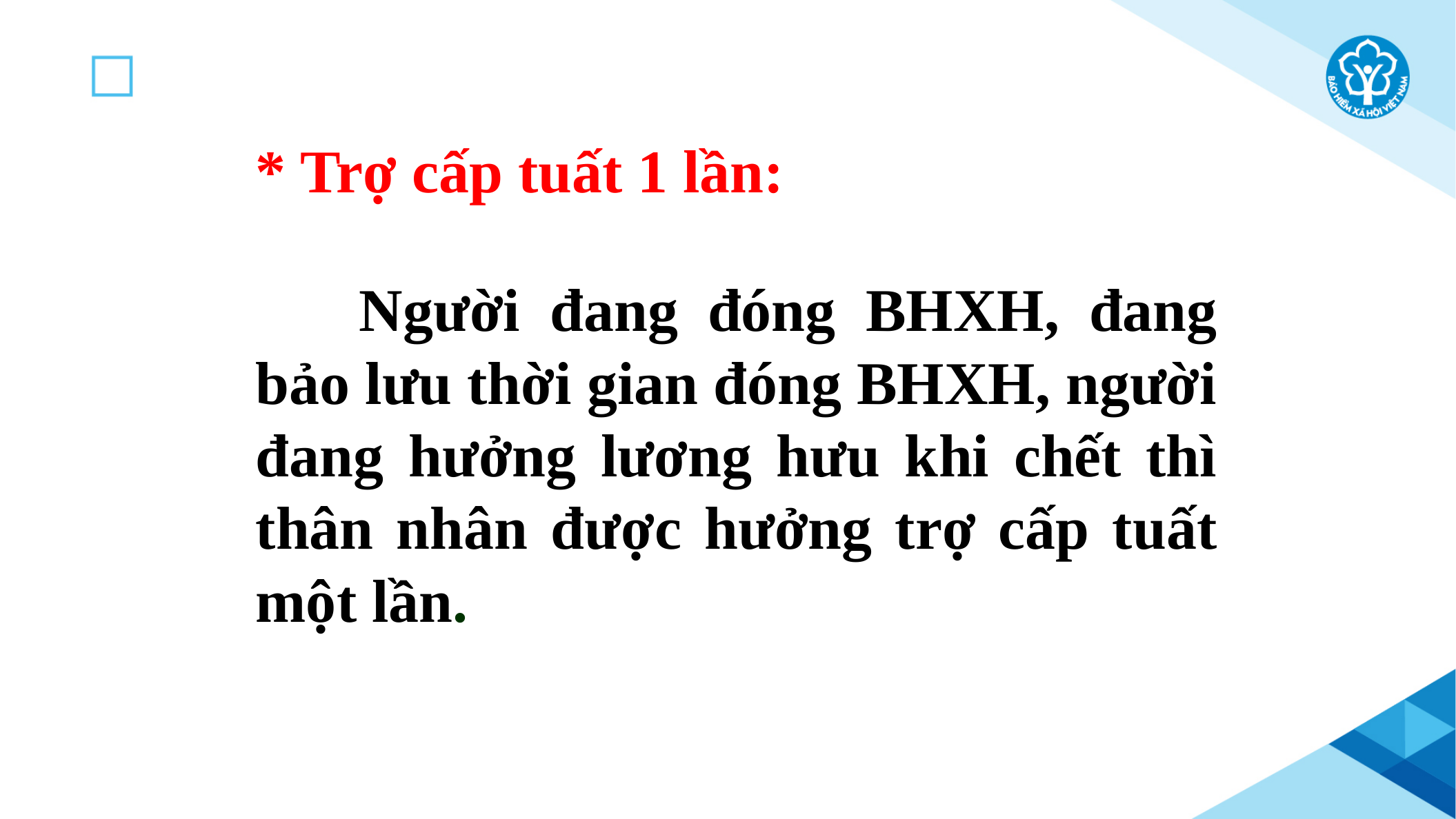

* Trợ cấp tuất 1 lần:

	Người đang đóng BHXH, đang bảo lưu thời gian đóng BHXH, người đang hưởng lương hưu khi chết thì thân nhân được hưởng trợ cấp tuất một lần.